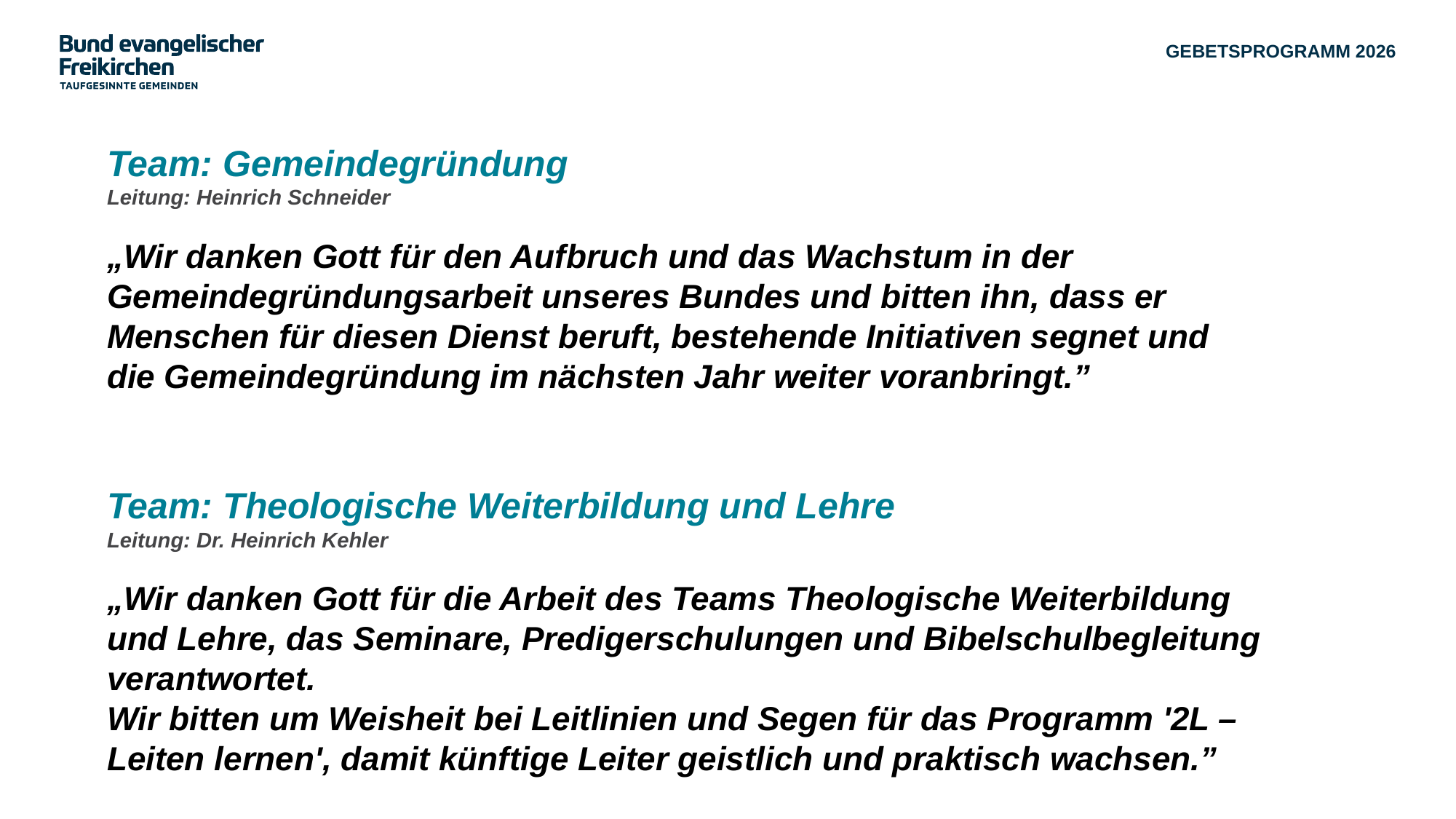

GEBETSPROGRAMM 2026
Team: Gemeindegründung
Leitung: Heinrich Schneider

„Wir danken Gott für den Aufbruch und das Wachstum in der Gemeindegründungsarbeit unseres Bundes und bitten ihn, dass er Menschen für diesen Dienst beruft, bestehende Initiativen segnet und die Gemeindegründung im nächsten Jahr weiter voranbringt.”
Team: Theologische Weiterbildung und Lehre
Leitung: Dr. Heinrich Kehler

„Wir danken Gott für die Arbeit des Teams Theologische Weiterbildung und Lehre, das Seminare, Predigerschulungen und Bibelschulbegleitung verantwortet.
Wir bitten um Weisheit bei Leitlinien und Segen für das Programm '2L – Leiten lernen', damit künftige Leiter geistlich und praktisch wachsen.”